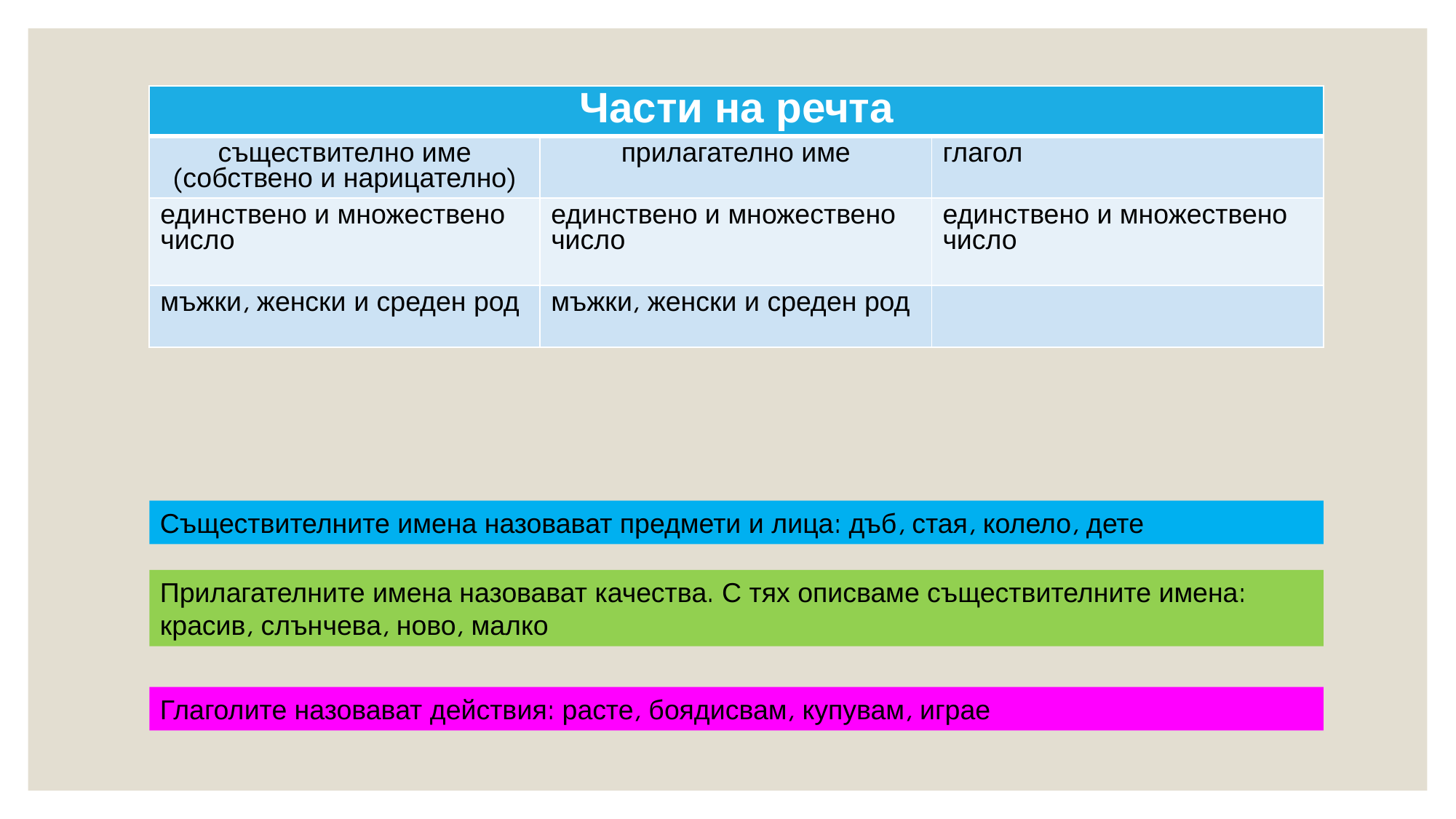

| Части на речта |  |  |
| --- | --- | --- |
| съществително име (собствено и нарицателно) | прилагателно име | глагол |
| единствено и множествено число | единствено и множествено число | единствено и множествено число |
| мъжки, женски и среден род | мъжки, женски и среден род |  |
Съществителните имена назовават предмети и лица: дъб, стая, колело, дете
Прилагателните имена назовават качества. С тях описваме съществителните имена: красив, слънчева, ново, малко
Глаголите назовават действия: расте, боядисвам, купувам, играе